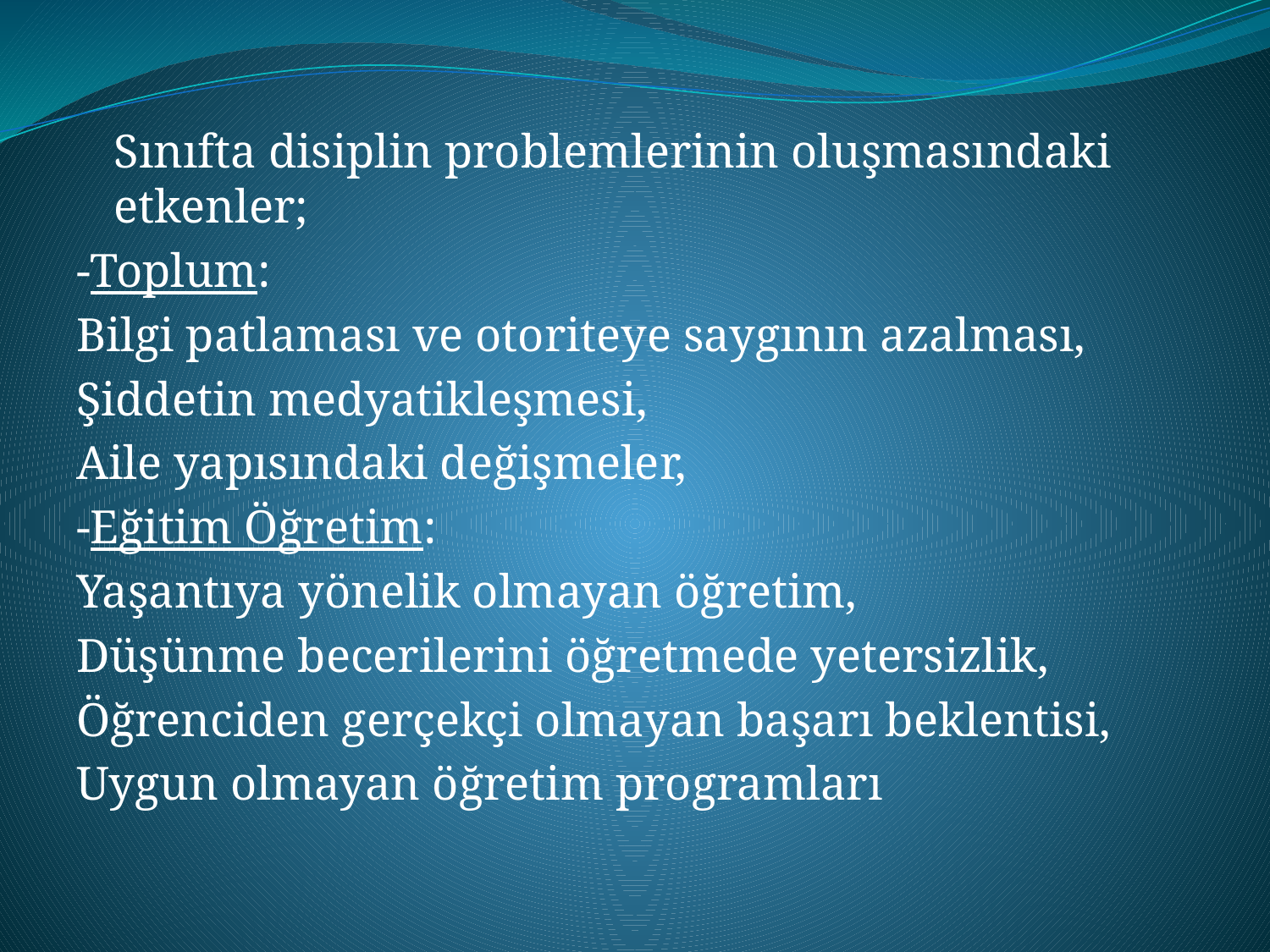

Sınıfta disiplin problemlerinin oluşmasındaki etkenler;
-Toplum:
Bilgi patlaması ve otoriteye saygının azalması,
Şiddetin medyatikleşmesi,
Aile yapısındaki değişmeler,
-Eğitim Öğretim:
Yaşantıya yönelik olmayan öğretim,
Düşünme becerilerini öğretmede yetersizlik,
Öğrenciden gerçekçi olmayan başarı beklentisi,
Uygun olmayan öğretim programları